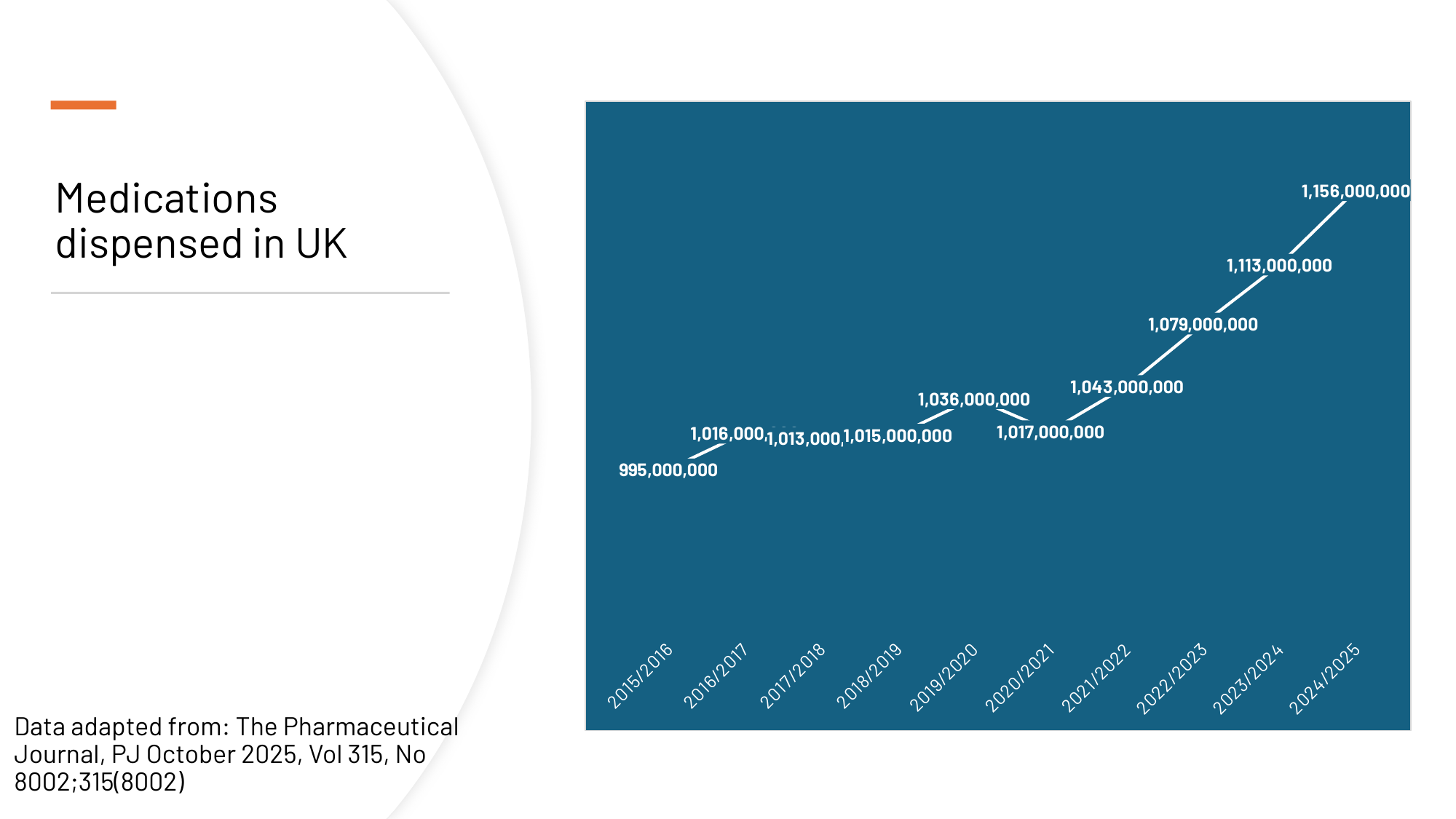

### Chart

| Category | Items dispenced |
|---|---|
| 2015/2016 | 995000000.0 |
| 2016/2017 | 1016000000.0 |
| 2017/2018 | 1013000000.0 |
| 2018/2019 | 1015000000.0 |
| 2019/2020 | 1036000000.0 |
| 2020/2021 | 1017000000.0 |
| 2021/2022 | 1043000000.0 |
| 2022/2023 | 1079000000.0 |
| 2023/2024 | 1113000000.0 |
| 2024/2025 | 1156000000.0 |
# Medications dispensed in UK

Data adapted from: The Pharmaceutical Journal, PJ October 2025, Vol 315, No 8002;315(8002)